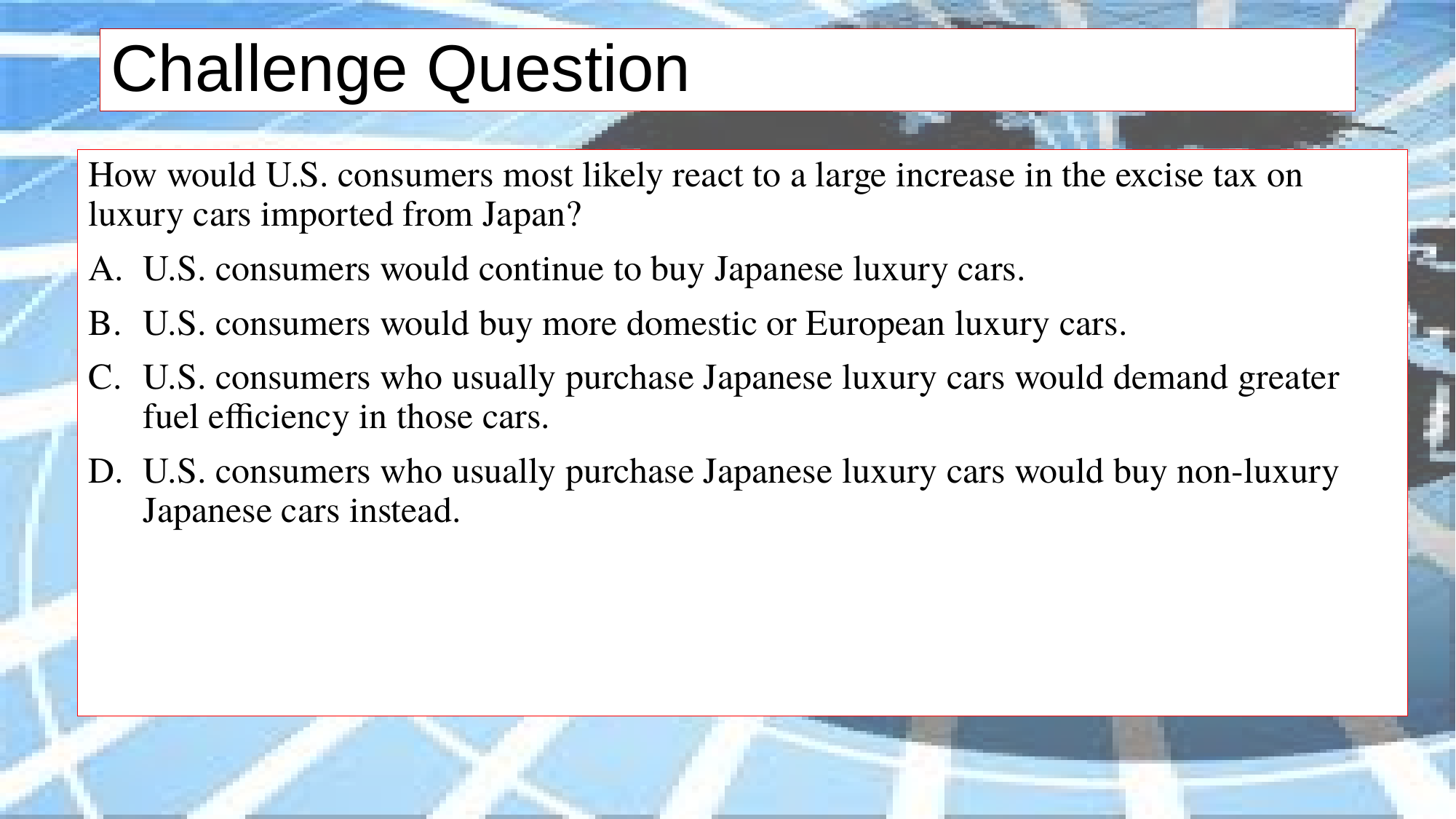

# Challenge Question
How would U.S. consumers most likely react to a large increase in the excise tax on luxury cars imported from Japan?
U.S. consumers would continue to buy Japanese luxury cars.
U.S. consumers would buy more domestic or European luxury cars.
U.S. consumers who usually purchase Japanese luxury cars would demand greater fuel efficiency in those cars.
U.S. consumers who usually purchase Japanese luxury cars would buy non-luxury Japanese cars instead.